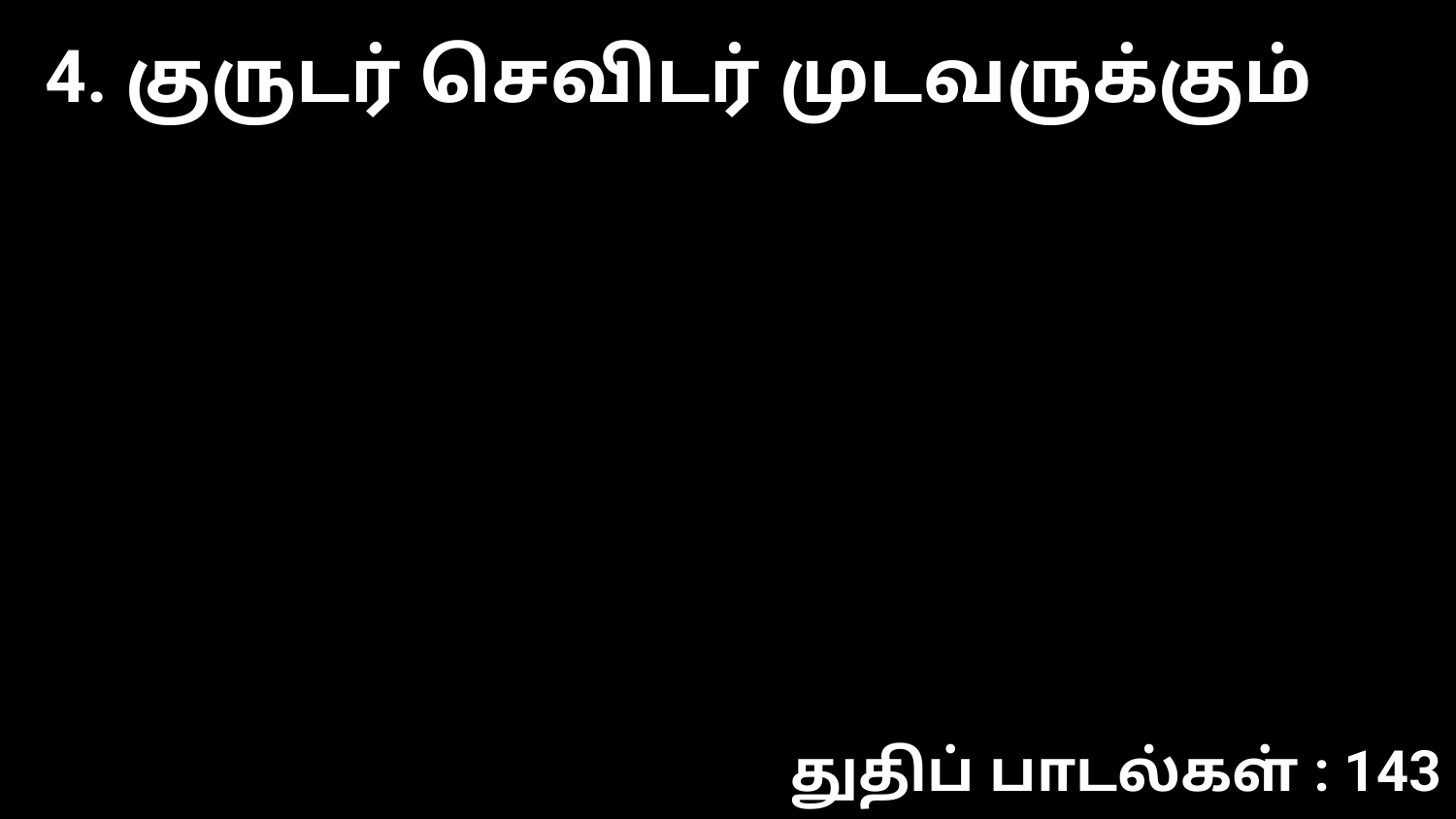

4. குருடர் செவிடர் முடவருக்கும்
துதிப் பாடல்கள் : 143